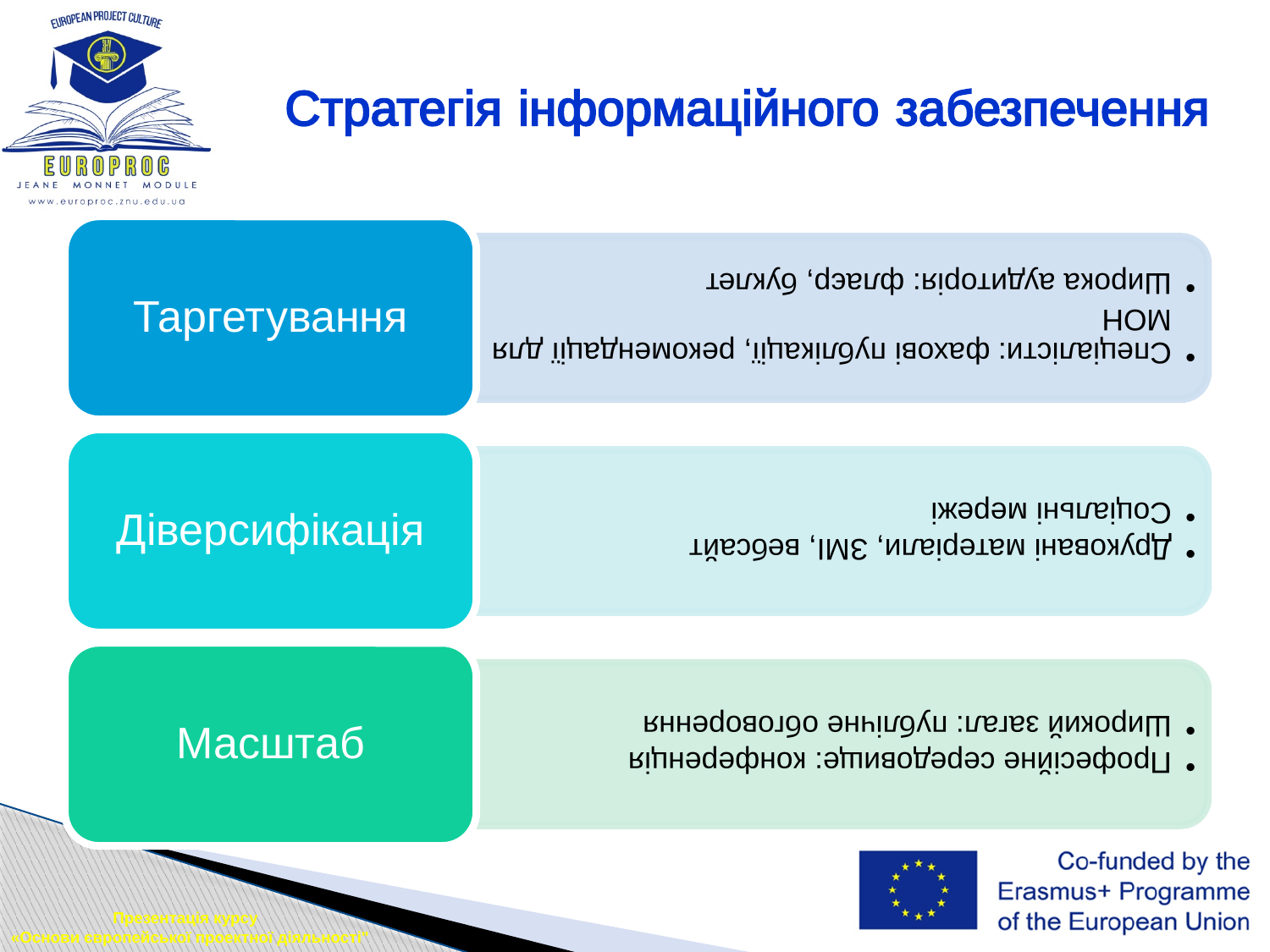

# Стратегія інформаційного забезпечення
Спеціалісти: фахові публікації, рекомендації для МОН
Широка аудиторія: флаєр, буклет
Таргетування
Друковані матеріали, ЗМІ, вебсайт
Соціальні мережі
Діверсифікація
Професійне середовище: конференція
Широкий загал: публічне обговорення
Масштаб

Презентація курсу
 «Основи європейської проектної діяльності"